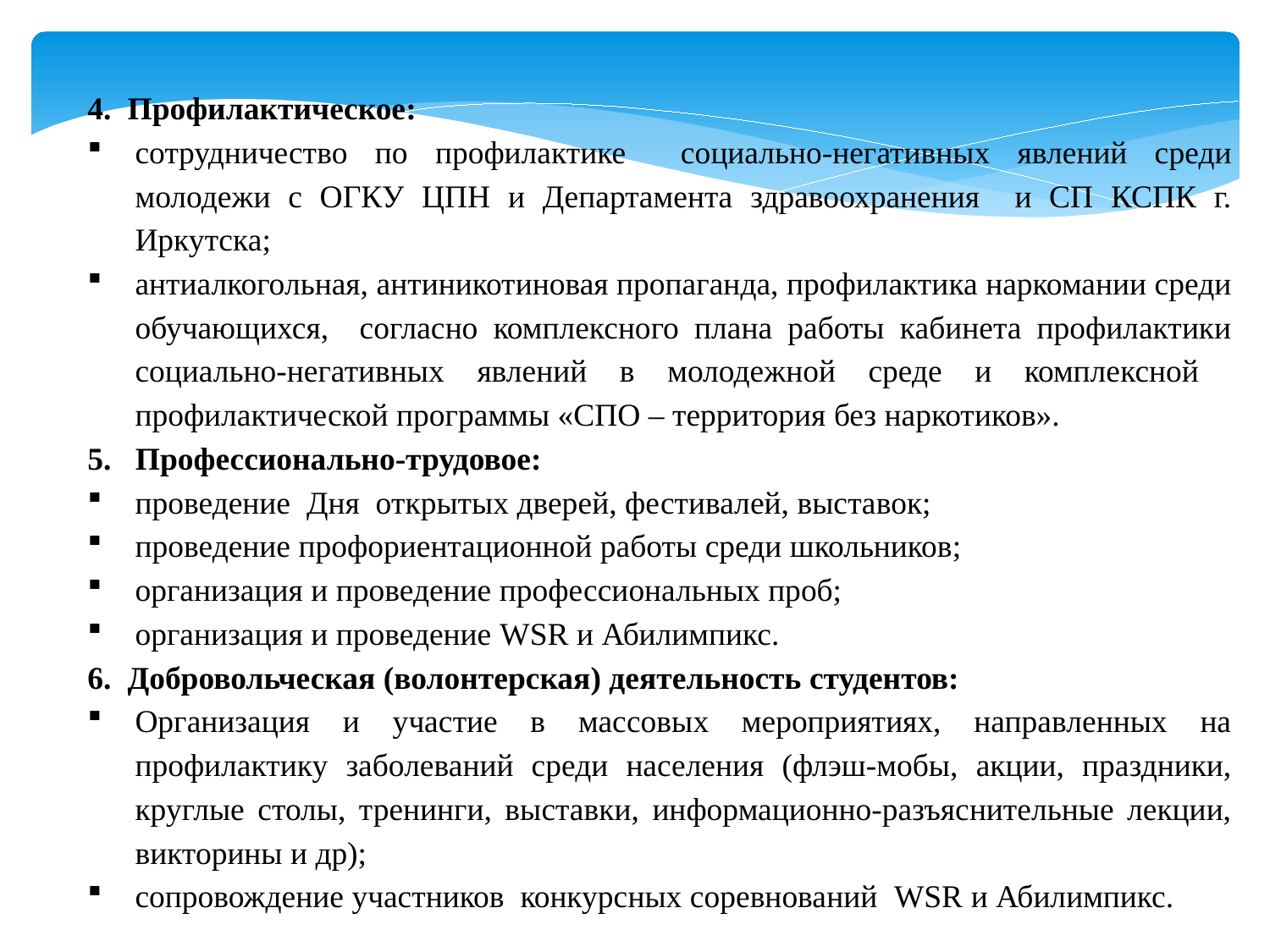

4.  Профилактическое:
сотрудничество по профилактике  социально-негативных явлений среди молодежи с ОГКУ ЦПН и Департамента здравоохранения  и СП КСПК г. Иркутска;
антиалкогольная, антиникотиновая пропаганда, профилактика наркомании среди обучающихся,  согласно комплексного плана работы кабинета профилактики социально-негативных явлений в молодежной среде и комплексной  профилактической программы «СПО – территория без наркотиков».
5.   Профессионально-трудовое:
проведение  Дня  открытых дверей, фестивалей, выставок;
проведение профориентационной работы среди школьников;
организация и проведение профессиональных проб;
организация и проведение WSR и Абилимпикс.
6.  Добровольческая (волонтерская) деятельность студентов:
Организация и участие в массовых мероприятиях, направленных на профилактику заболеваний среди населения (флэш-мобы, акции, праздники, круглые столы, тренинги, выставки, информационно-разъяснительные лекции, викторины и др);
сопровождение участников  конкурсных соревнований  WSR и Абилимпикс.